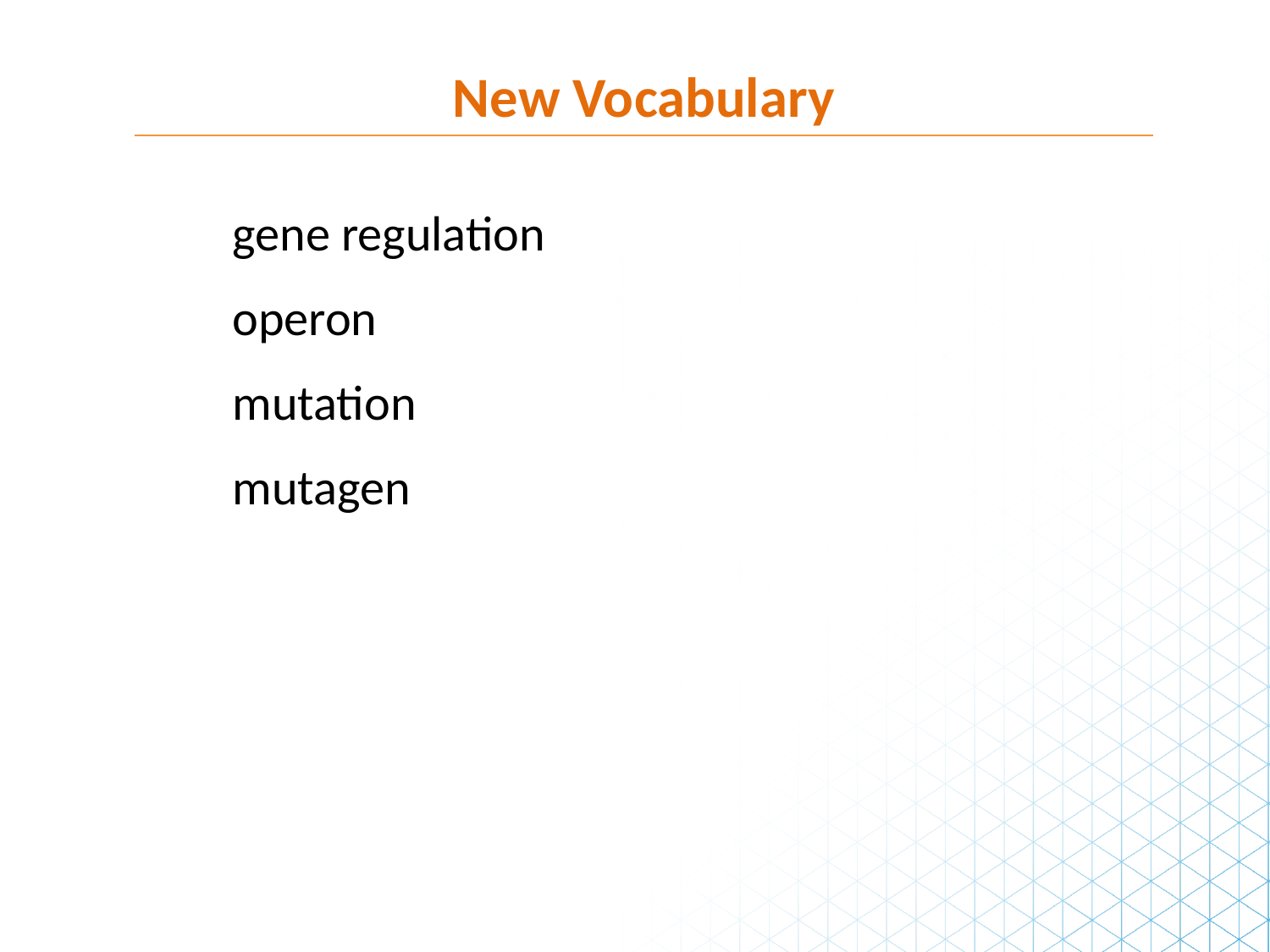

New Vocabulary
gene regulation
operon
mutation
mutagen